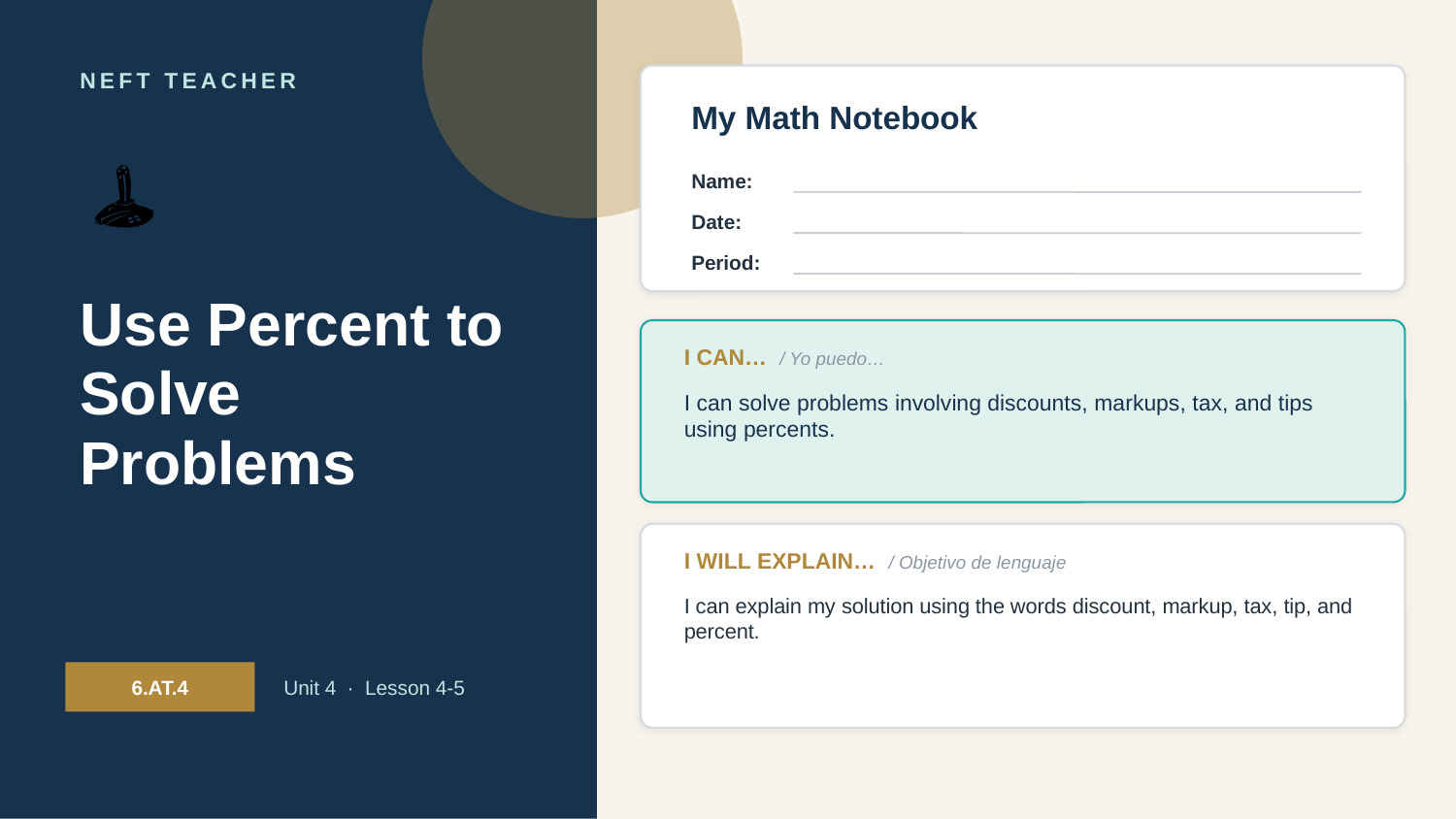

NEFT TEACHER

My Math Notebook
🕹️
Name:

Date:

Period:

Use Percent to Solve Problems

I CAN…  / Yo puedo…
I can solve problems involving discounts, markups, tax, and tips using percents.

I WILL EXPLAIN…  / Objetivo de lenguaje
I can explain my solution using the words discount, markup, tax, tip, and percent.
6.AT.4
Unit 4  ·  Lesson 4-5